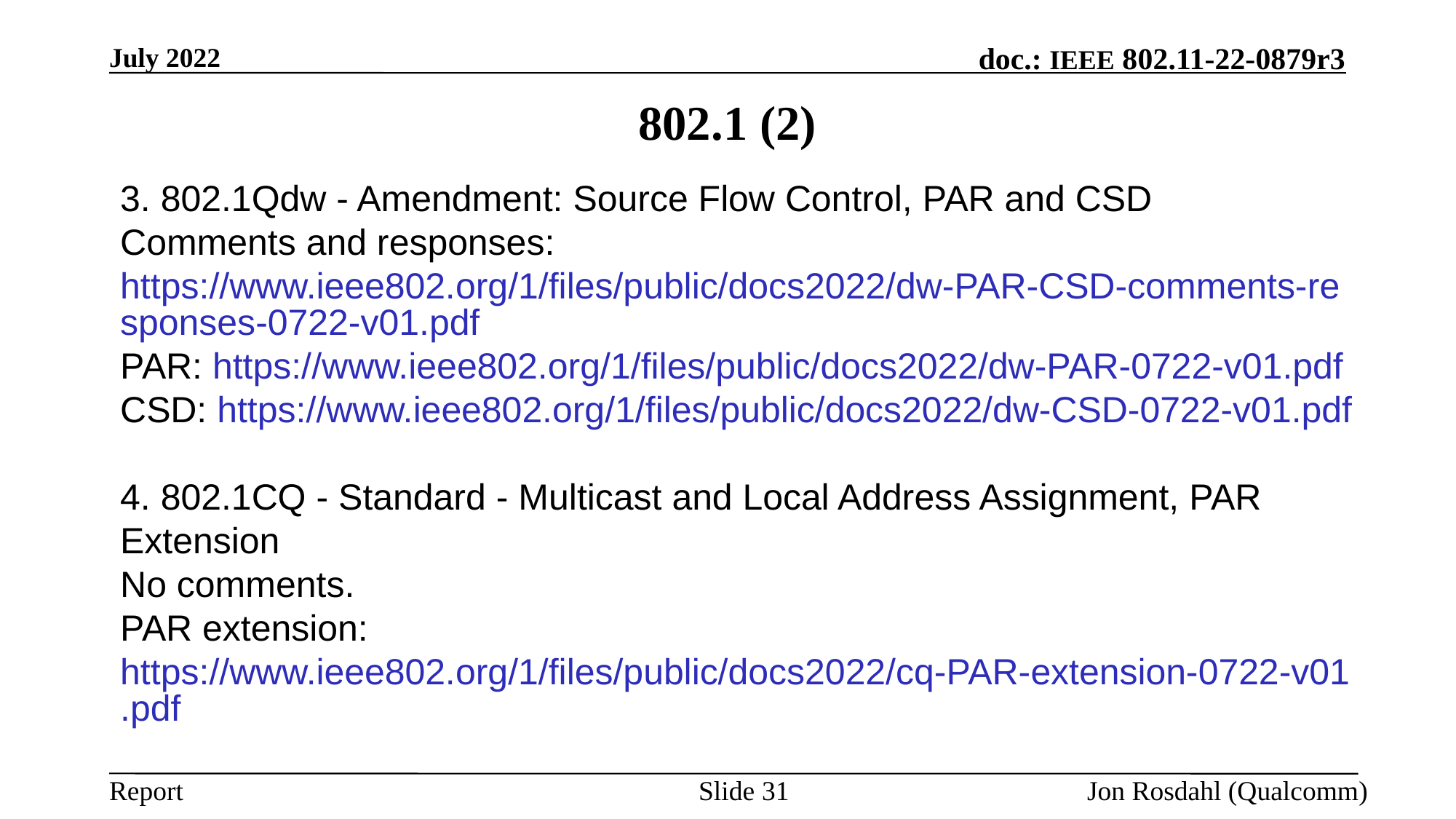

July 2022
# 802.1 (2)
3. 802.1Qdw - Amendment: Source Flow Control, PAR and CSD
Comments and responses: https://www.ieee802.org/1/files/public/docs2022/dw-PAR-CSD-comments-responses-0722-v01.pdf
PAR: https://www.ieee802.org/1/files/public/docs2022/dw-PAR-0722-v01.pdf
CSD: https://www.ieee802.org/1/files/public/docs2022/dw-CSD-0722-v01.pdf

4. 802.1CQ - Standard - Multicast and Local Address Assignment, PAR Extension
No comments.
PAR extension: https://www.ieee802.org/1/files/public/docs2022/cq-PAR-extension-0722-v01.pdf

Slide 31
Jon Rosdahl (Qualcomm)